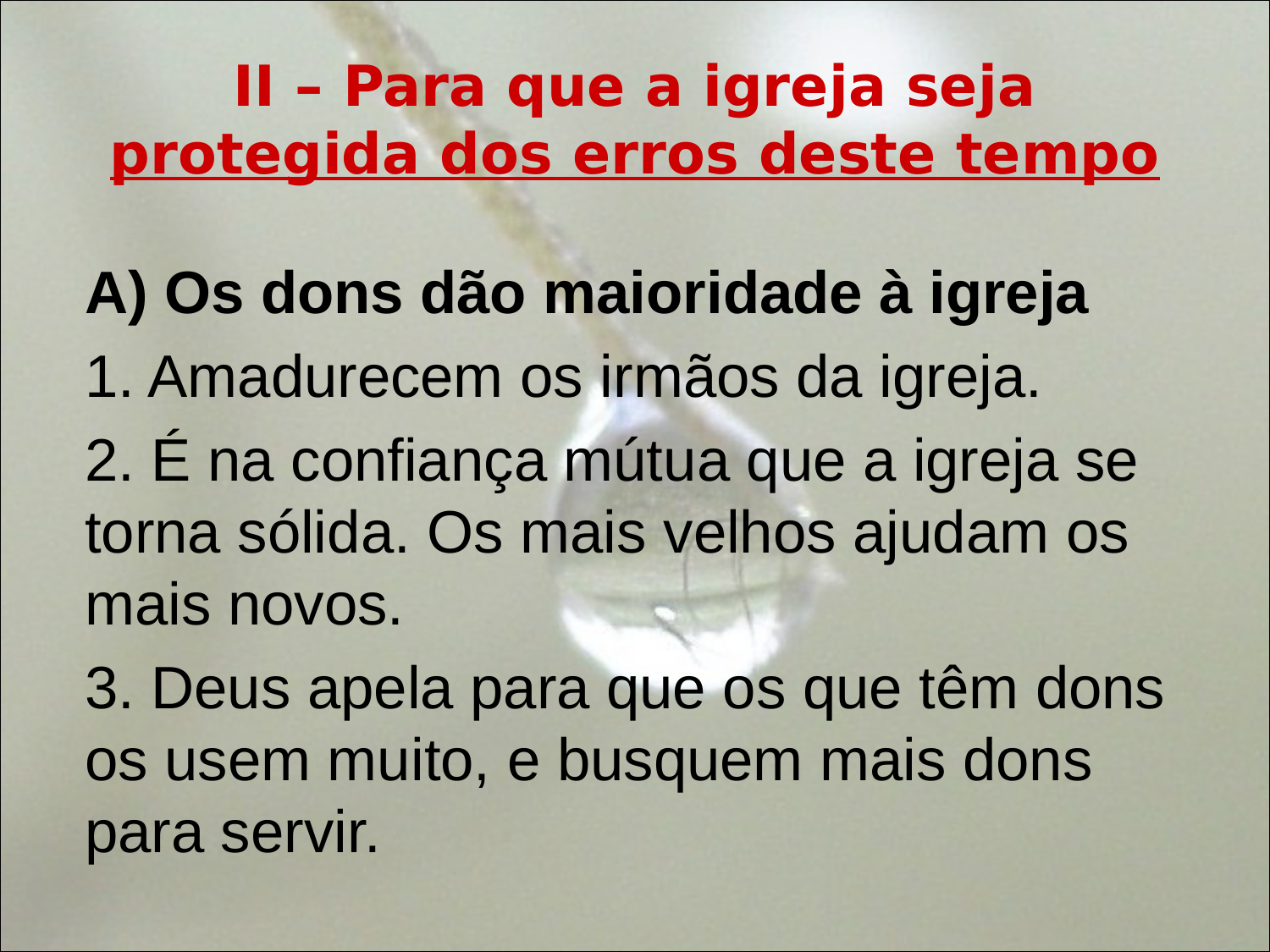

# II – Para que a igreja seja protegida dos erros deste tempo
A) Os dons dão maioridade à igreja
1. Amadurecem os irmãos da igreja.
2. É na confiança mútua que a igreja se torna sólida. Os mais velhos ajudam os mais novos.
3. Deus apela para que os que têm dons os usem muito, e busquem mais dons para servir.